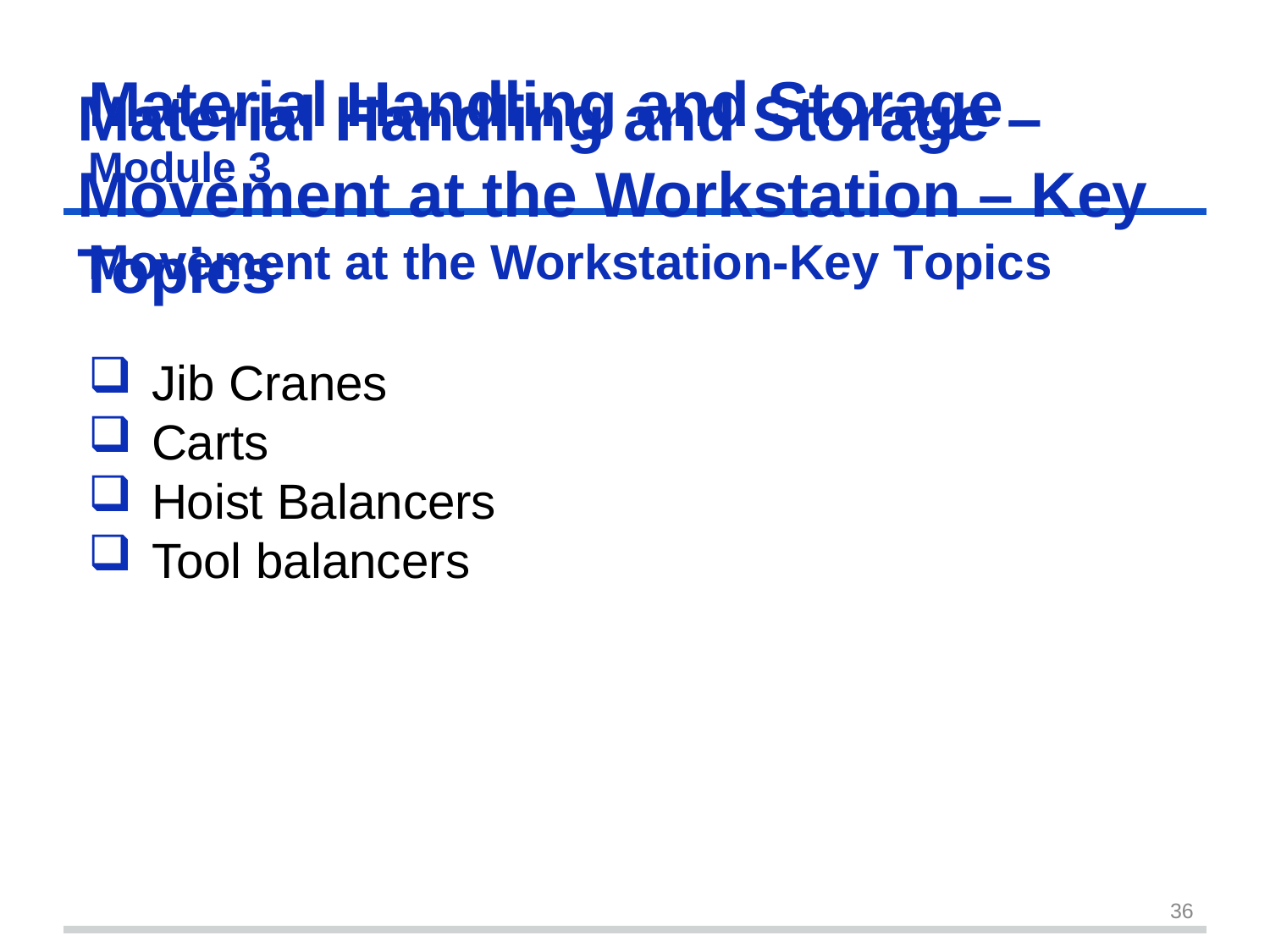

Material Handling	and	Storage
Module 3
# Material Handling and Storage – Movement at the Workstation – Key Topics

Movement at the Workstation-Key Topics

Jib Cranes
Carts
Hoist Balancers
Tool balancers
36